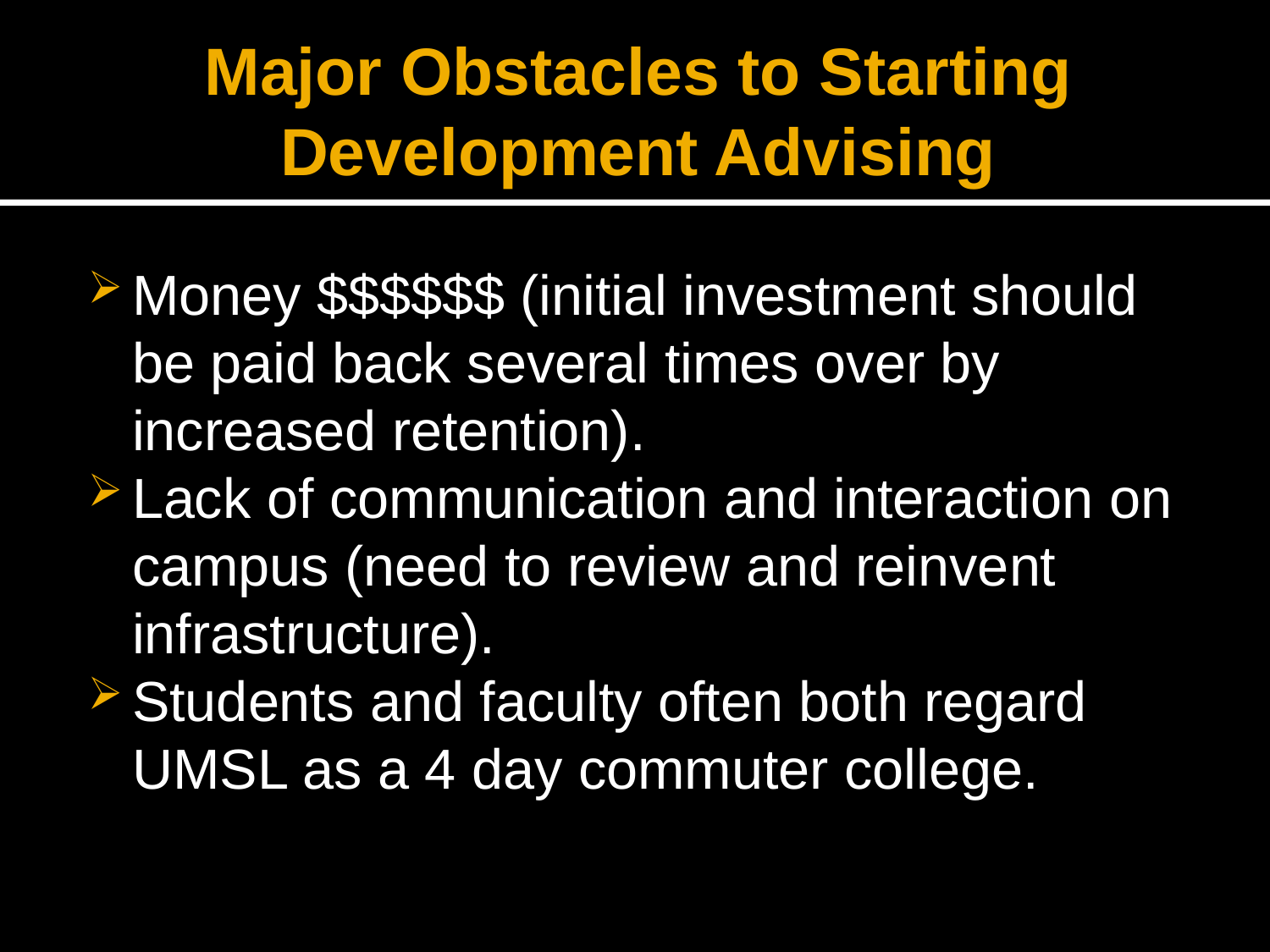

# Major Obstacles to Starting Development Advising
Money $$$$$$ (initial investment should be paid back several times over by increased retention).
Lack of communication and interaction on campus (need to review and reinvent infrastructure).
Students and faculty often both regard UMSL as a 4 day commuter college.